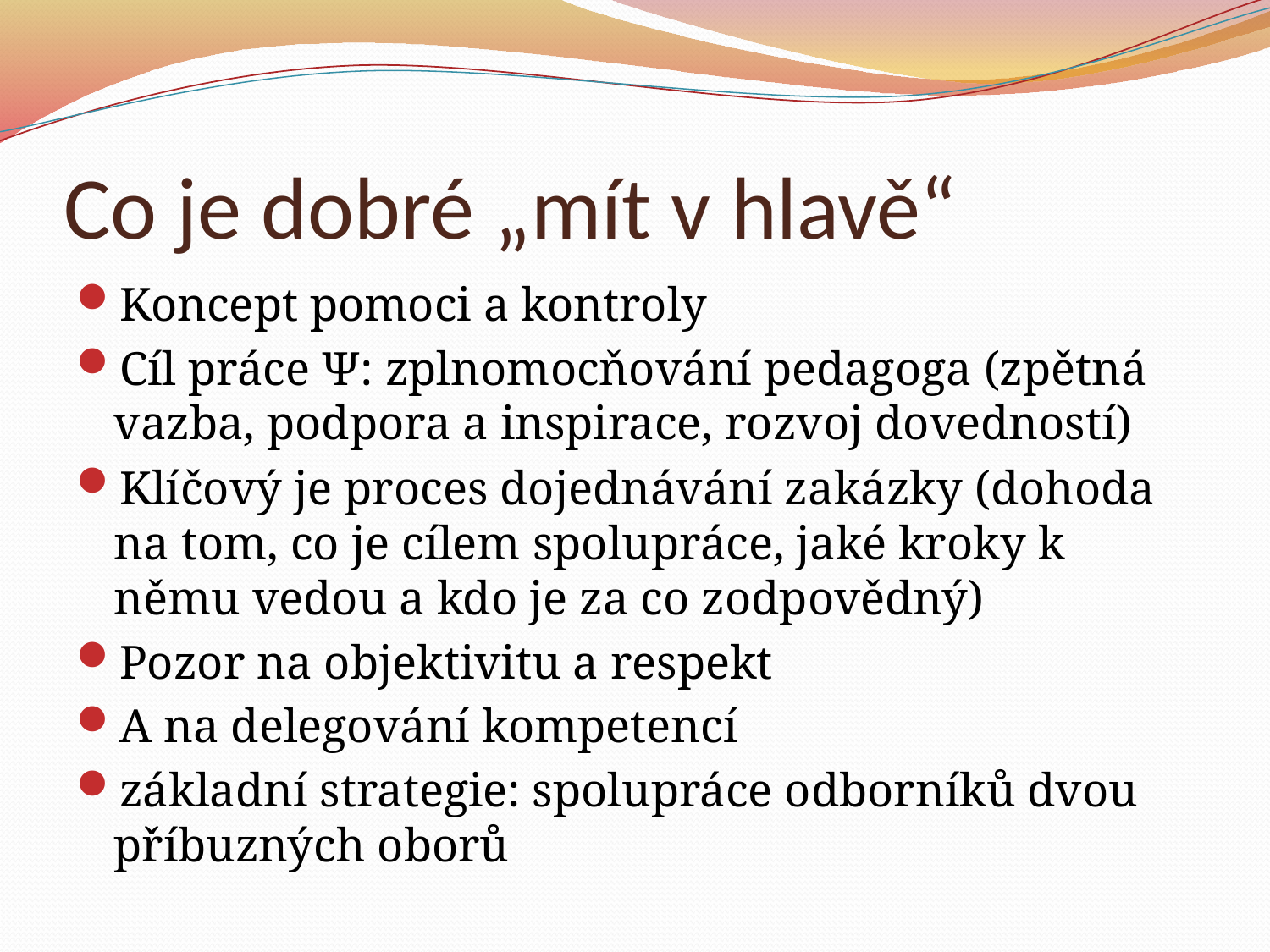

# Co je dobré „mít v hlavě“
Koncept pomoci a kontroly
Cíl práce Ψ: zplnomocňování pedagoga (zpětná vazba, podpora a inspirace, rozvoj dovedností)
Klíčový je proces dojednávání zakázky (dohoda na tom, co je cílem spolupráce, jaké kroky k němu vedou a kdo je za co zodpovědný)
Pozor na objektivitu a respekt
A na delegování kompetencí
základní strategie: spolupráce odborníků dvou příbuzných oborů